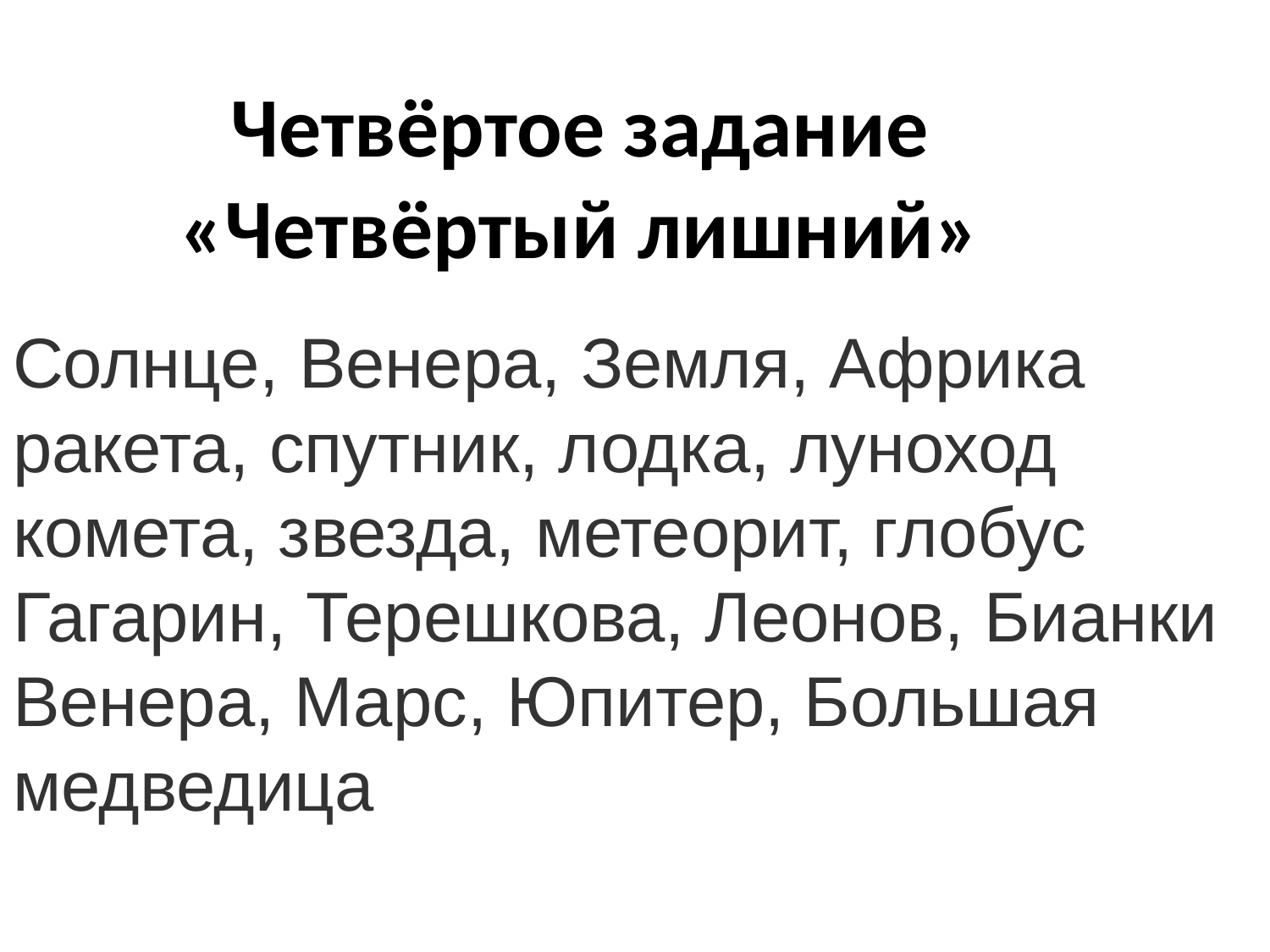

Четвёртое задание
«Четвёртый лишний»
Солнце, Венера, Земля, Африка
ракета, спутник, лодка, луноход
комета, звезда, метеорит, глобус
Гагарин, Терешкова, Леонов, Бианки
Венера, Марс, Юпитер, Большая медведица